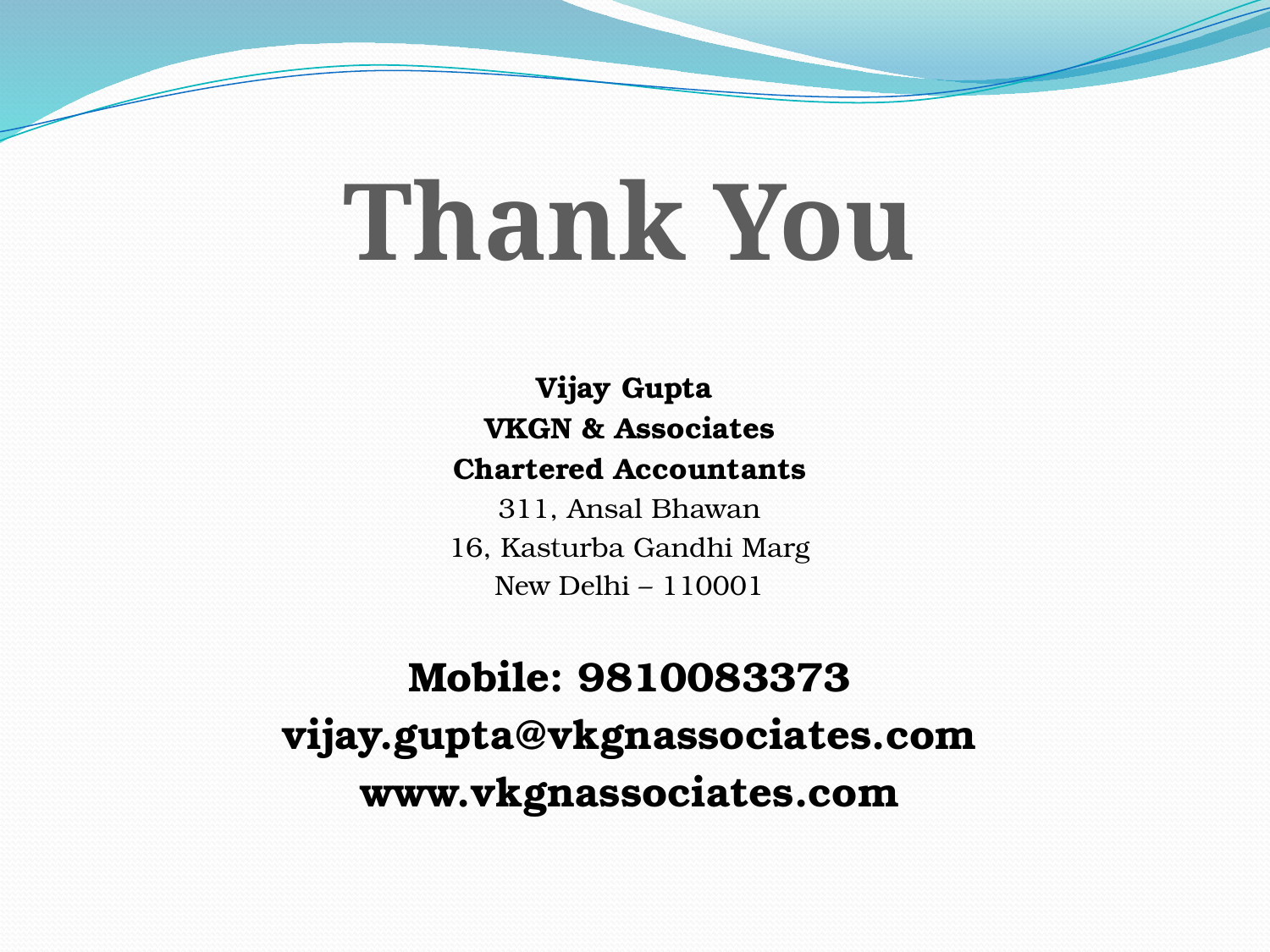

Thank You

Vijay Gupta
VKGN & Associates
Chartered Accountants
311, Ansal Bhawan
16, Kasturba Gandhi Marg
New Delhi – 110001

Mobile: 9810083373
vijay.gupta@vkgnassociates.com
www.vkgnassociates.com